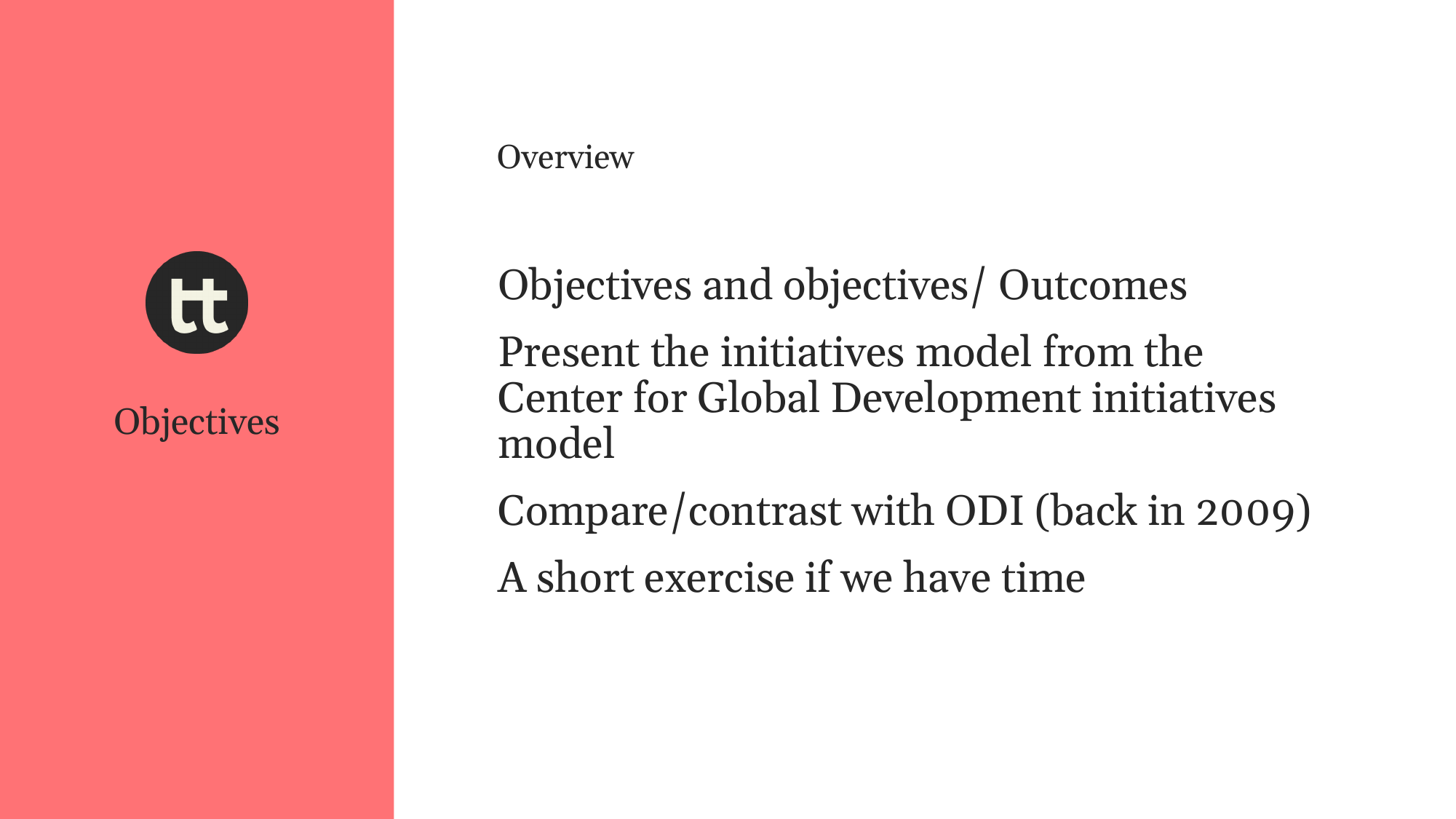

Overview
Objectives and objectives/ Outcomes
Present the initiatives model from the Center for Global Development initiatives model
Compare/contrast with ODI (back in 2009)
A short exercise if we have time
Objectives